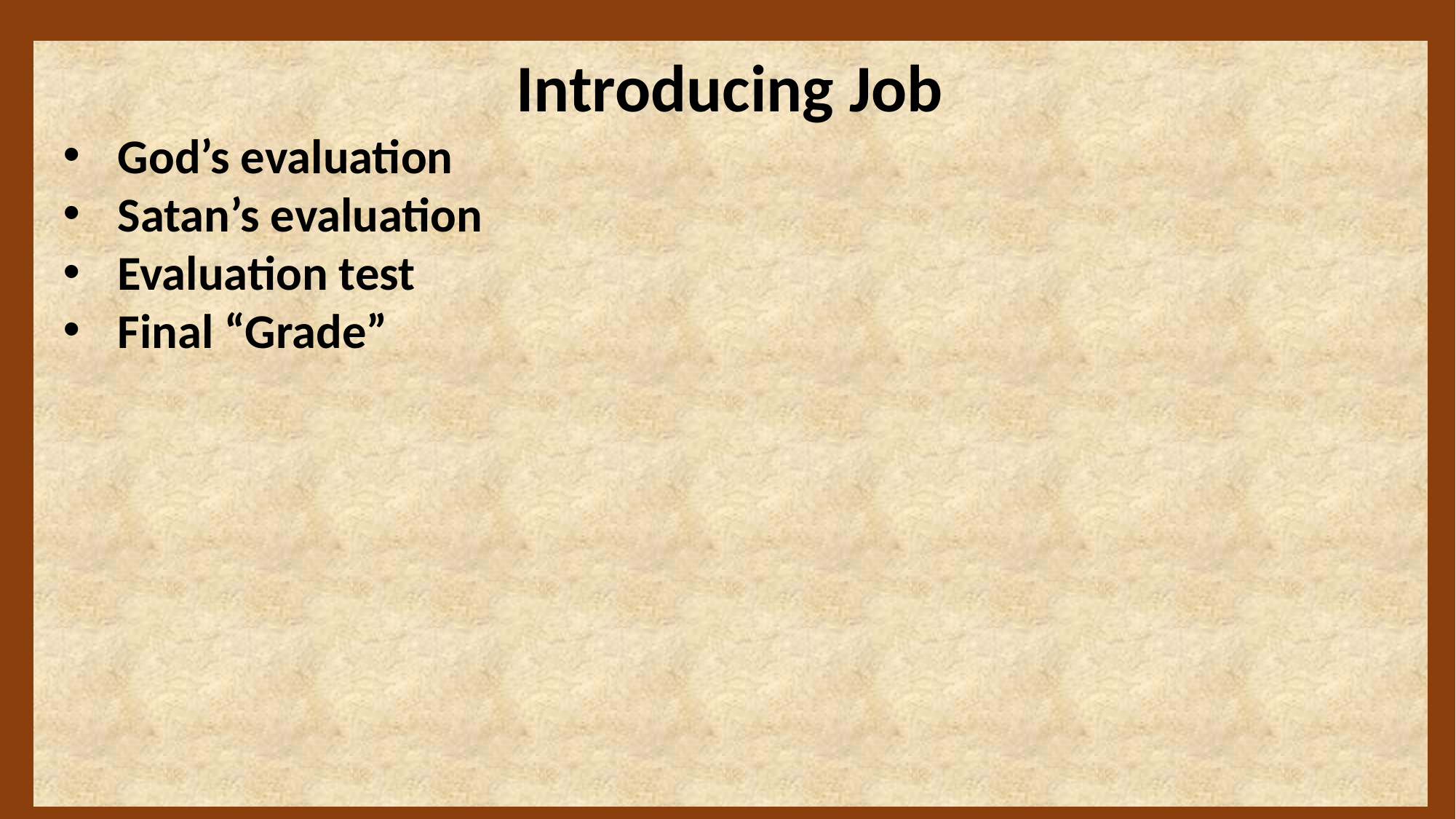

Introducing Job
God’s evaluation
Satan’s evaluation
Evaluation test
Final “Grade”
2